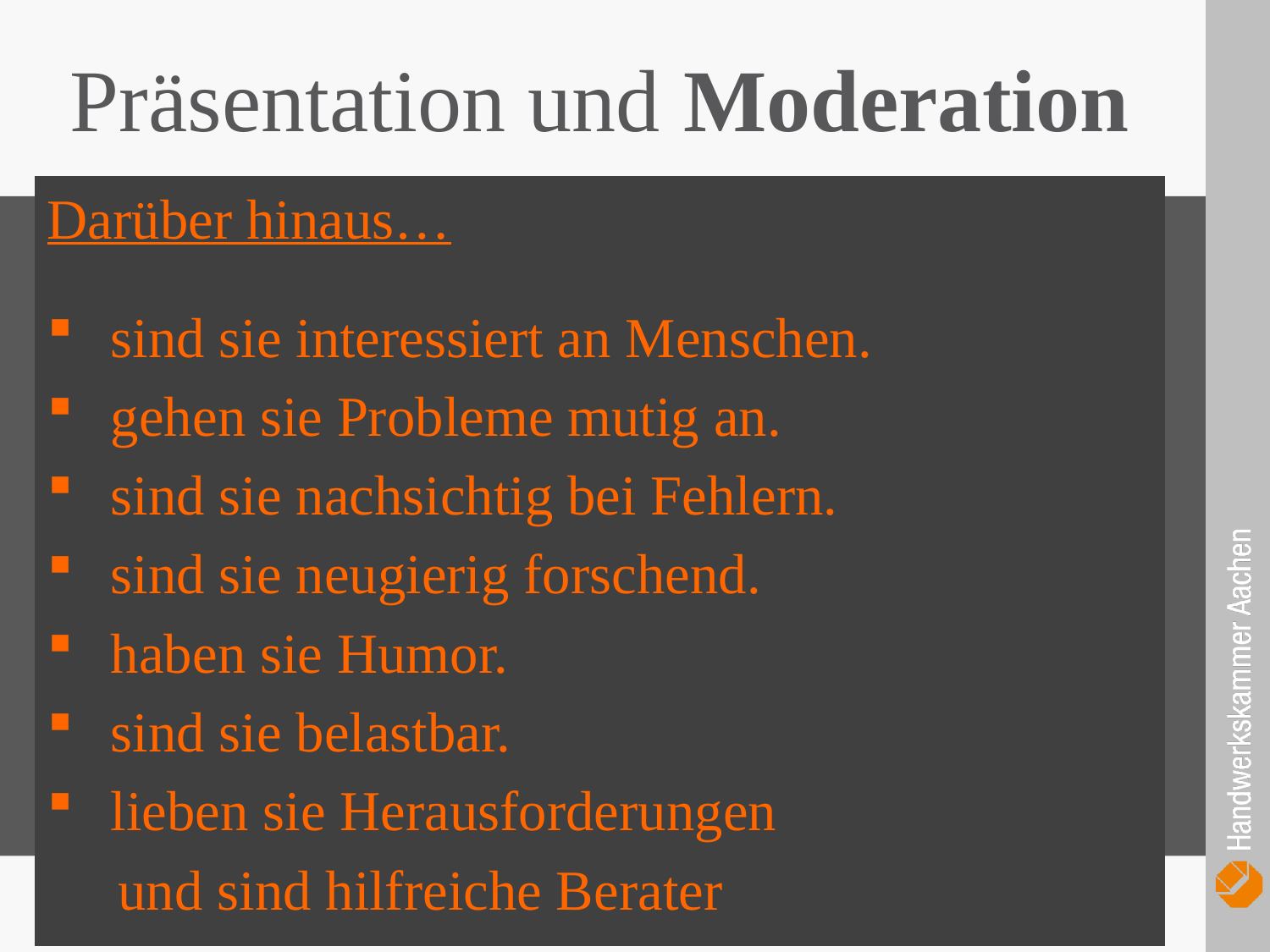

Präsentation und Moderation
Darüber hinaus…

sind sie interessiert an Menschen.
gehen sie Probleme mutig an.
sind sie nachsichtig bei Fehlern.
sind sie neugierig forschend.
haben sie Humor.
sind sie belastbar.
lieben sie Herausforderungen
     und sind hilfreiche Berater